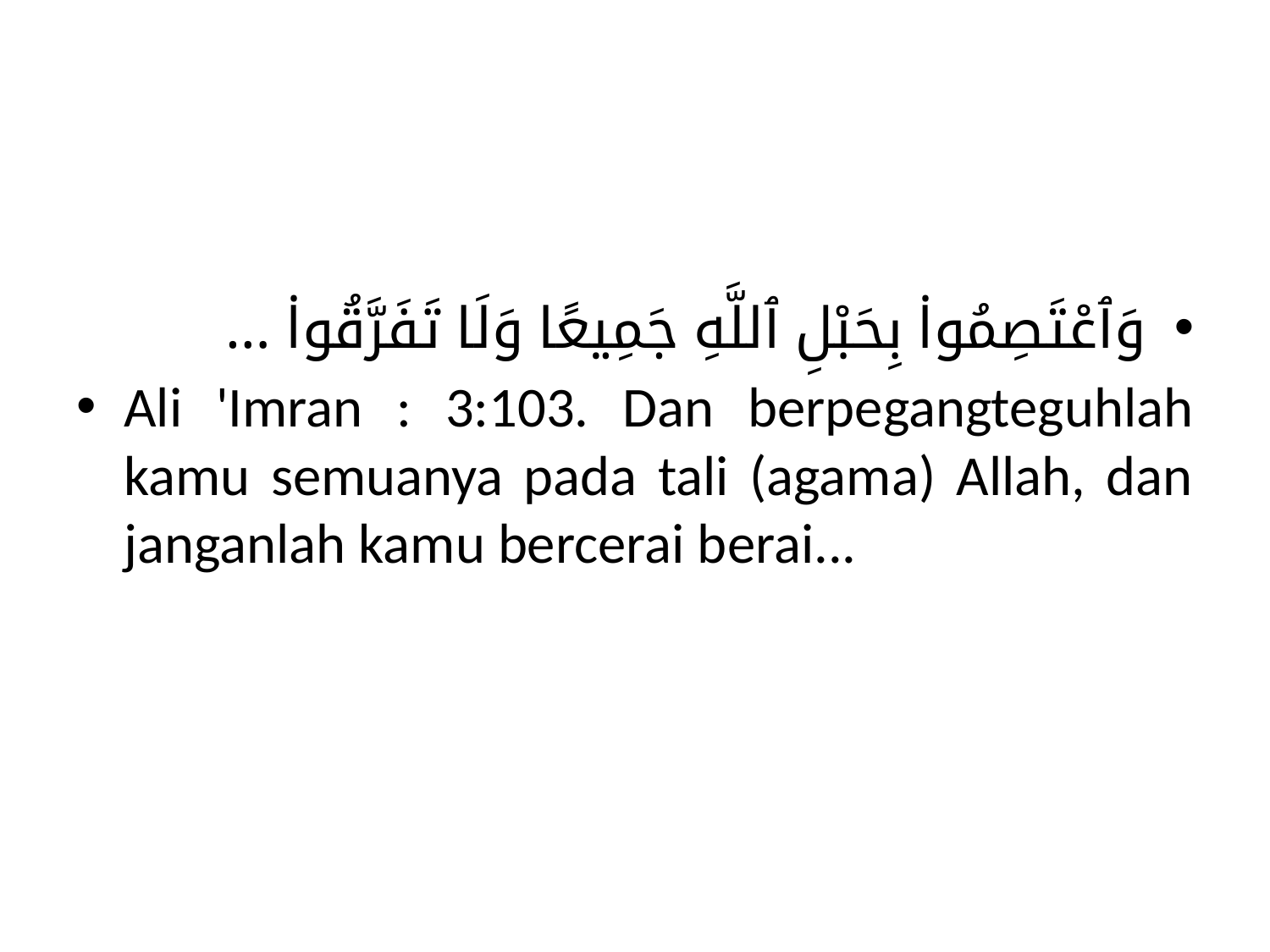

وَٱعْتَصِمُوا۟ بِحَبْلِ ٱللَّهِ جَمِيعًا وَلَا تَفَرَّقُوا۟ …
Ali 'Imran : 3:103. Dan berpegangteguhlah kamu semuanya pada tali (agama) Allah, dan janganlah kamu bercerai berai...